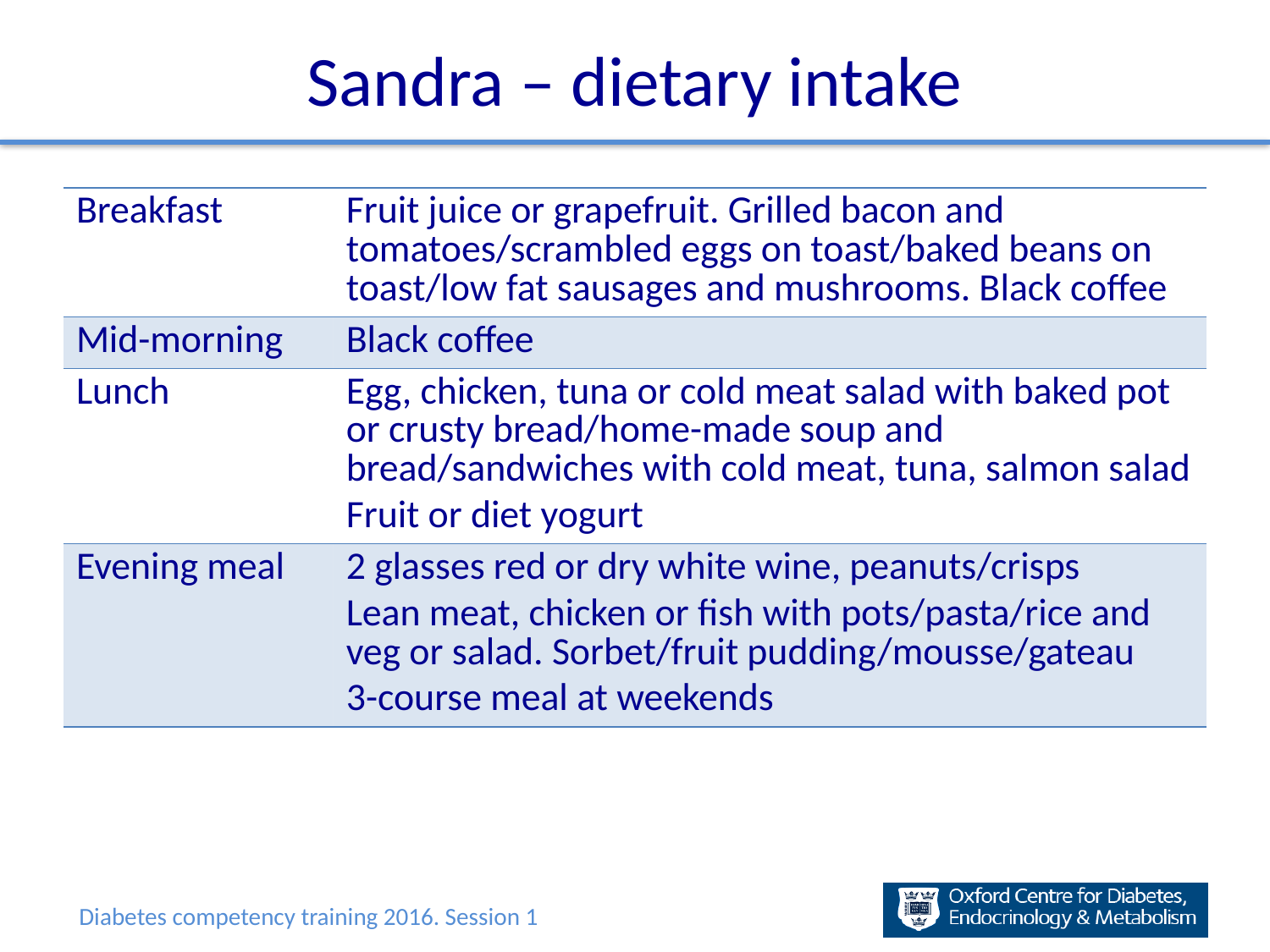

# Sandra – dietary intake
| Breakfast | Fruit juice or grapefruit. Grilled bacon and tomatoes/scrambled eggs on toast/baked beans on toast/low fat sausages and mushrooms. Black coffee |
| --- | --- |
| Mid-morning | Black coffee |
| Lunch | Egg, chicken, tuna or cold meat salad with baked pot or crusty bread/home-made soup and bread/sandwiches with cold meat, tuna, salmon salad Fruit or diet yogurt |
| Evening meal | 2 glasses red or dry white wine, peanuts/crisps Lean meat, chicken or fish with pots/pasta/rice and veg or salad. Sorbet/fruit pudding/mousse/gateau 3-course meal at weekends |